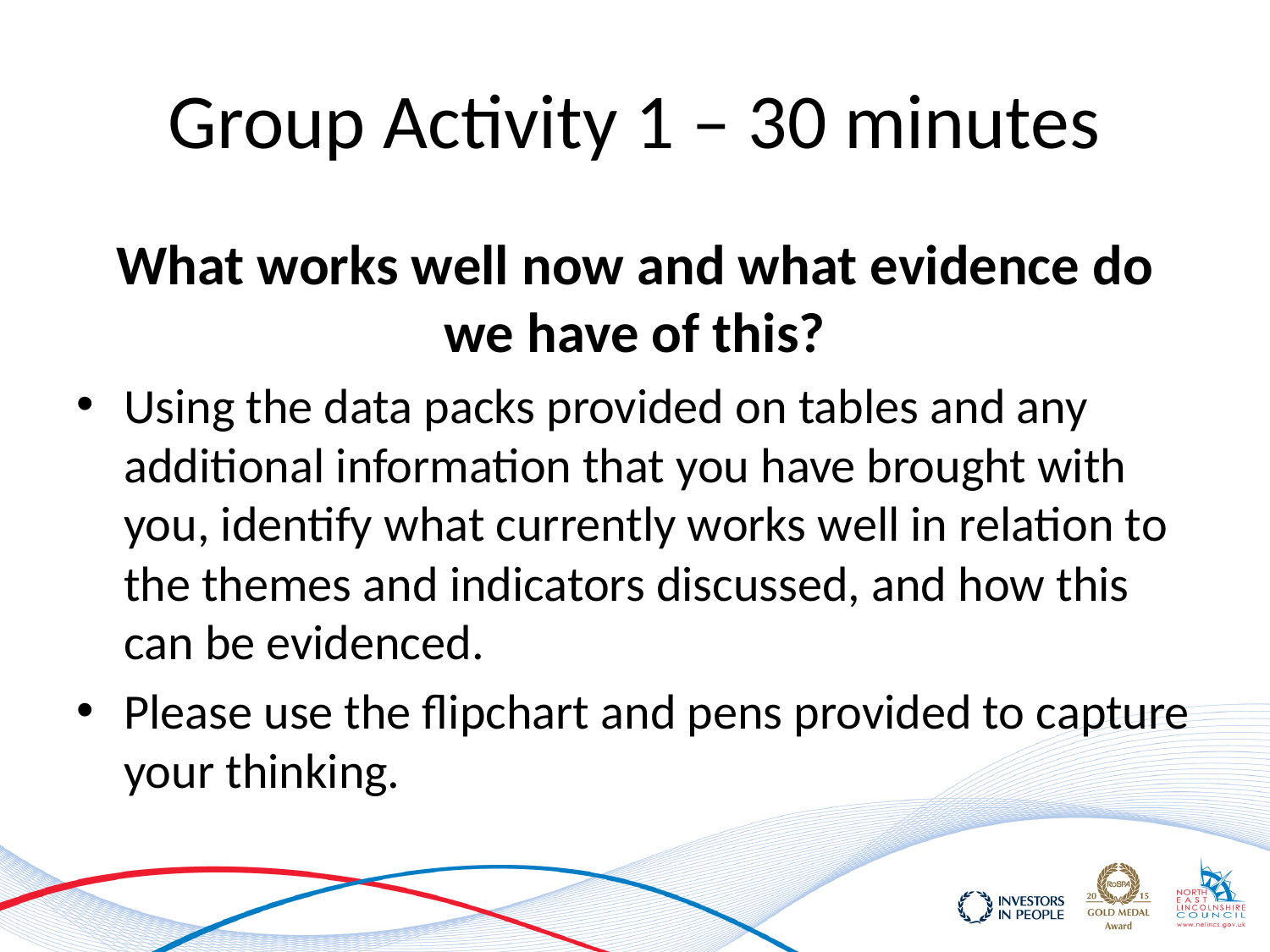

# Group Activity 1 – 30 minutes
What works well now and what evidence do we have of this?
Using the data packs provided on tables and any additional information that you have brought with you, identify what currently works well in relation to the themes and indicators discussed, and how this can be evidenced.
Please use the flipchart and pens provided to capture your thinking.